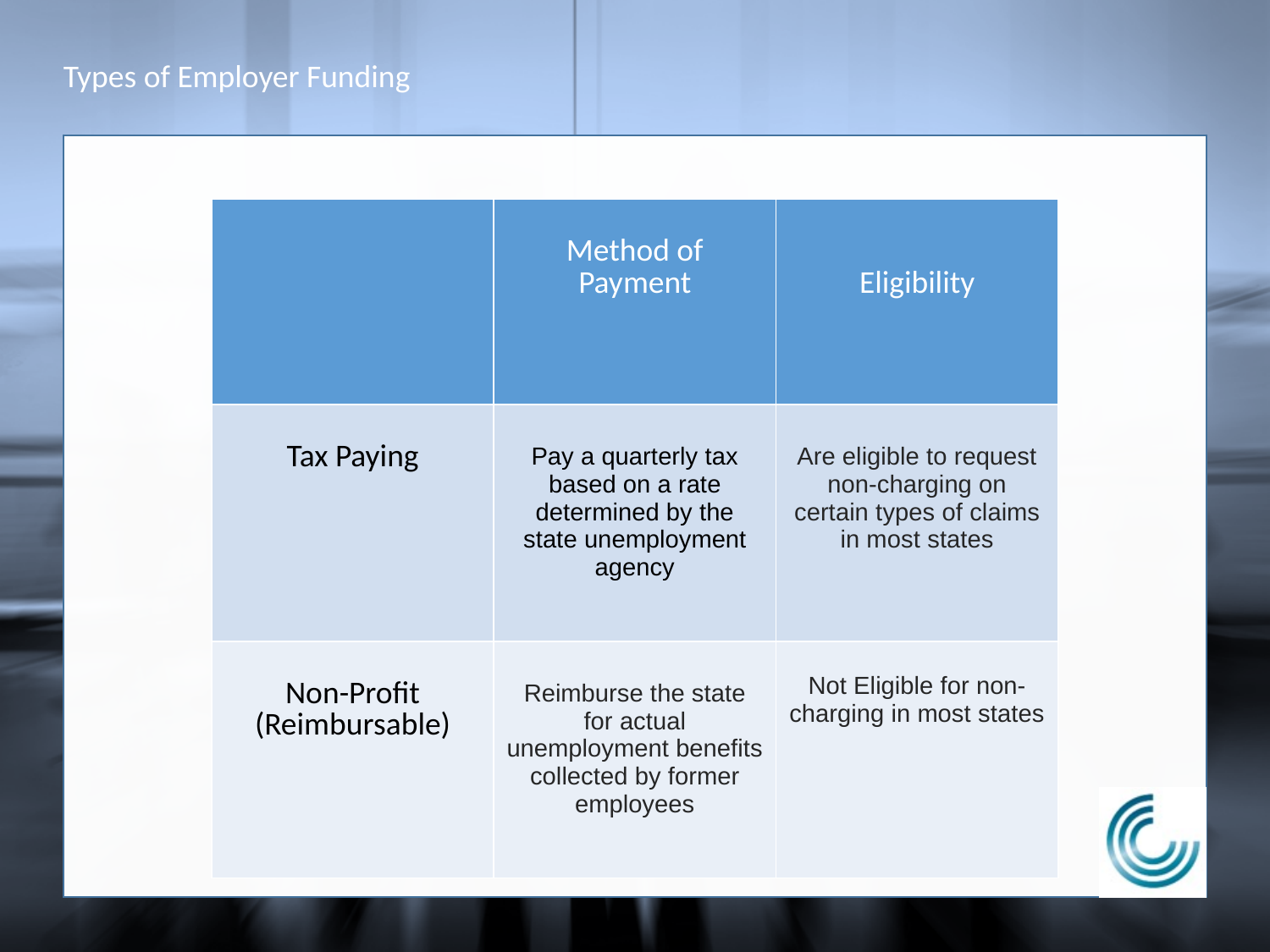

Types of Employer Funding
|  | Method of Payment | Eligibility |
| --- | --- | --- |
| Tax Paying | Pay a quarterly tax based on a rate determined by the state unemployment agency | Are eligible to request non-charging on certain types of claims in most states |
| Non-Profit (Reimbursable) | Reimburse the state for actual unemployment benefits collected by former employees | Not Eligible for non-charging in most states |